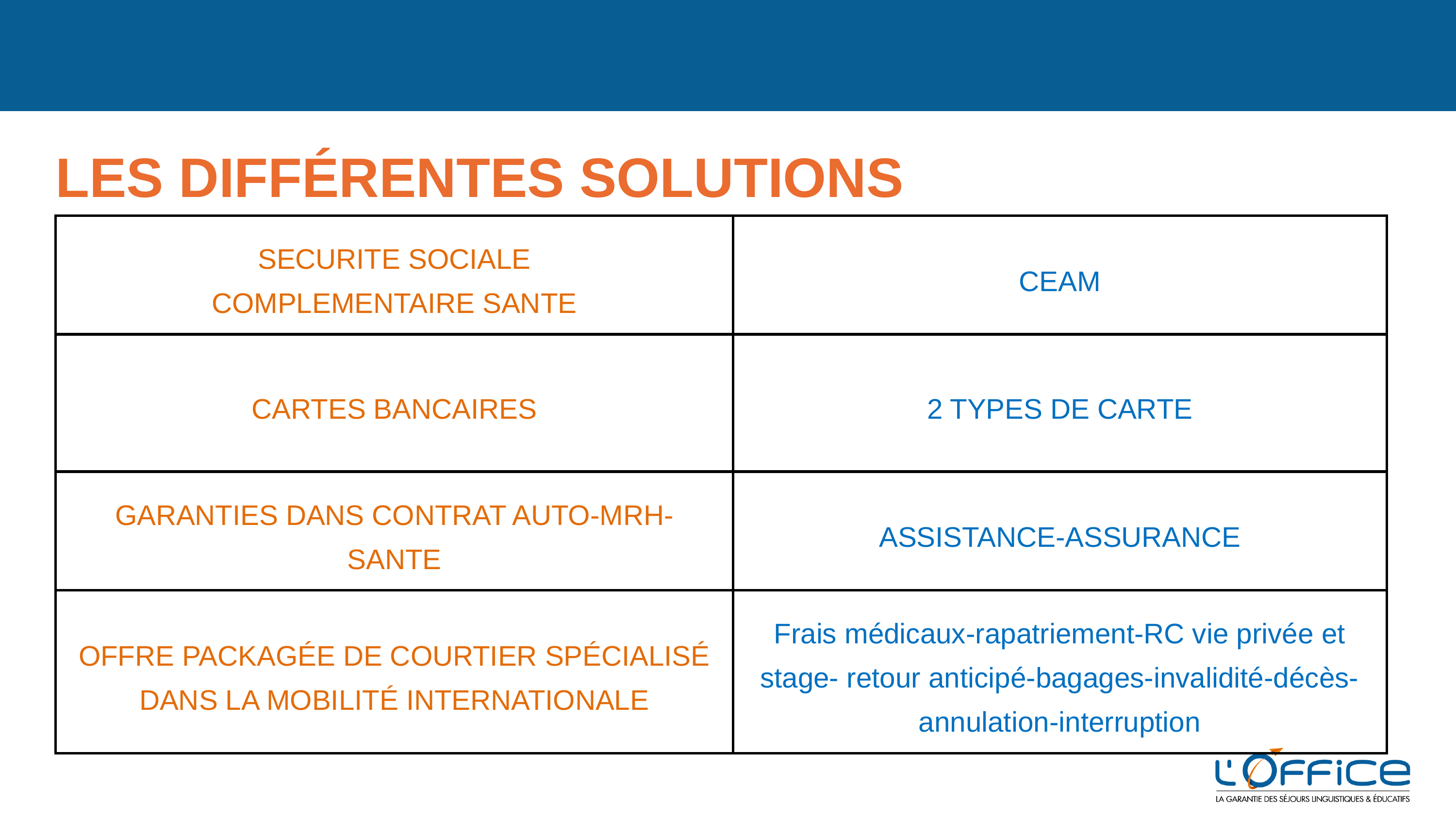

LES DIFFÉRENTES SOLUTIONS
| SECURITE SOCIALE COMPLEMENTAIRE SANTE | CEAM |
| --- | --- |
| CARTES BANCAIRES | 2 TYPES DE CARTE |
| GARANTIES DANS CONTRAT AUTO-MRH-SANTE | ASSISTANCE-ASSURANCE |
| OFFRE PACKAGÉE DE COURTIER SPÉCIALISÉ DANS LA MOBILITÉ INTERNATIONALE | Frais médicaux-rapatriement-RC vie privée et stage- retour anticipé-bagages-invalidité-décès- annulation-interruption |